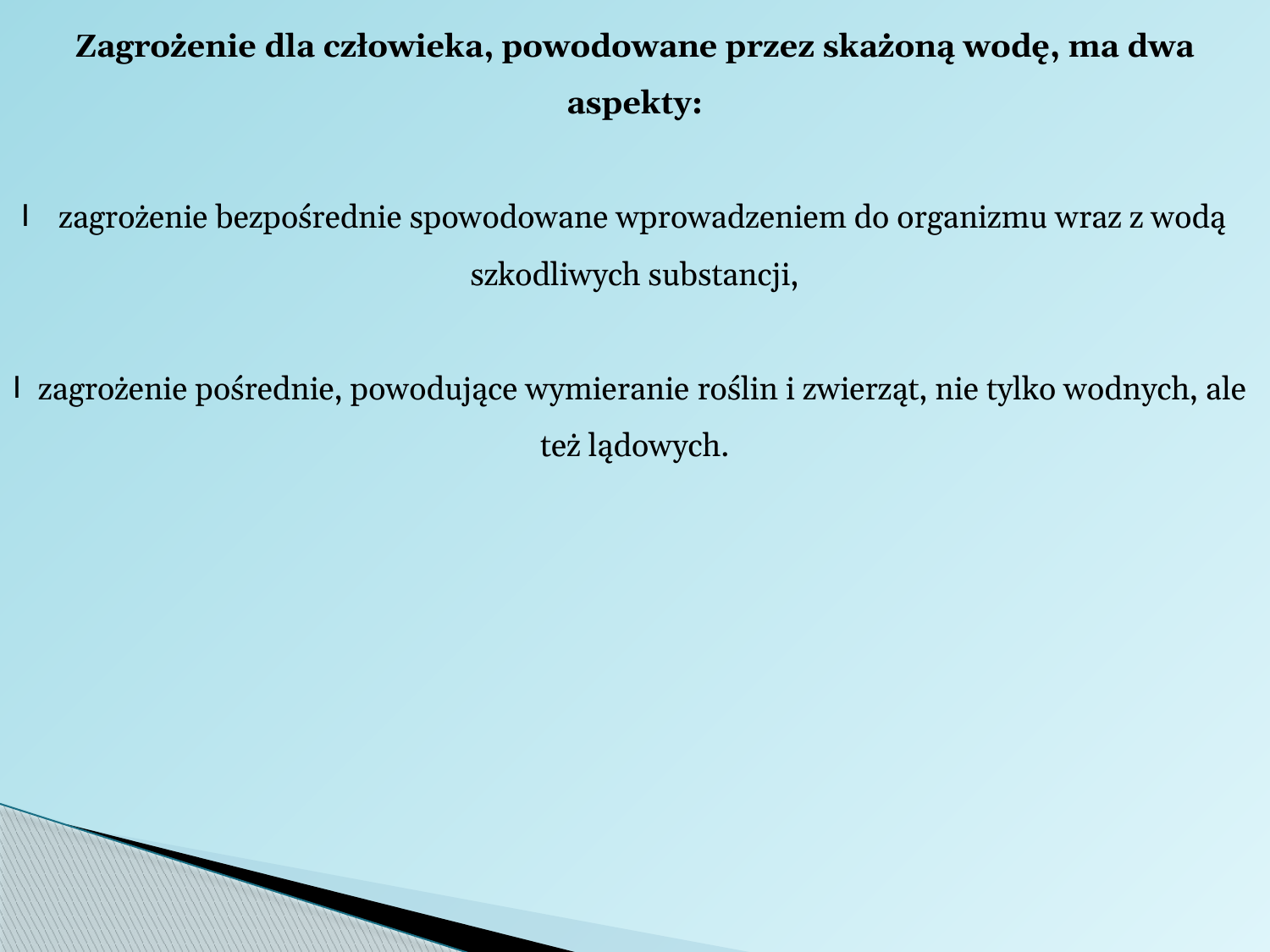

Zagrożenie dla człowieka, powodowane przez skażoną wodę, ma dwa aspekty:

 zagrożenie bezpośrednie spowodowane wprowadzeniem do organizmu wraz z wodą szkodliwych substancji,

 zagrożenie pośrednie, powodujące wymieranie roślin i zwierząt, nie tylko wodnych, ale też lądowych.